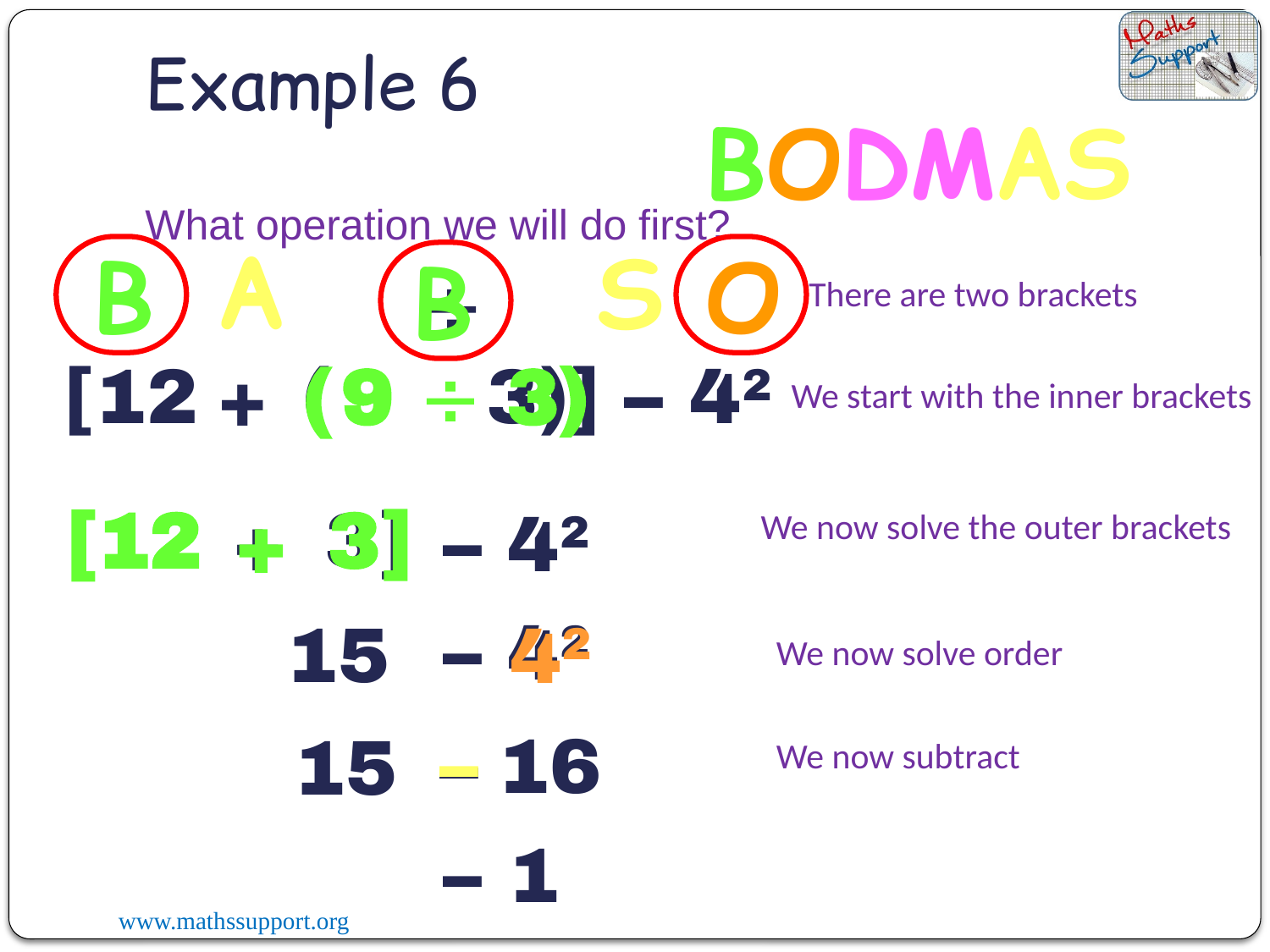

Example 6
BODMAS
What operation we will do first?
A
S
B
O

B

There are two brackets
   [12    (      3)] – 42
9
9 ÷ 3)
÷
+
(
We start with the inner brackets
3]
12
3]
[12
[
+
+
– 42
We now solve the outer brackets
– 42
15
42
We now solve order
–
16
15
–
We now subtract
– 1